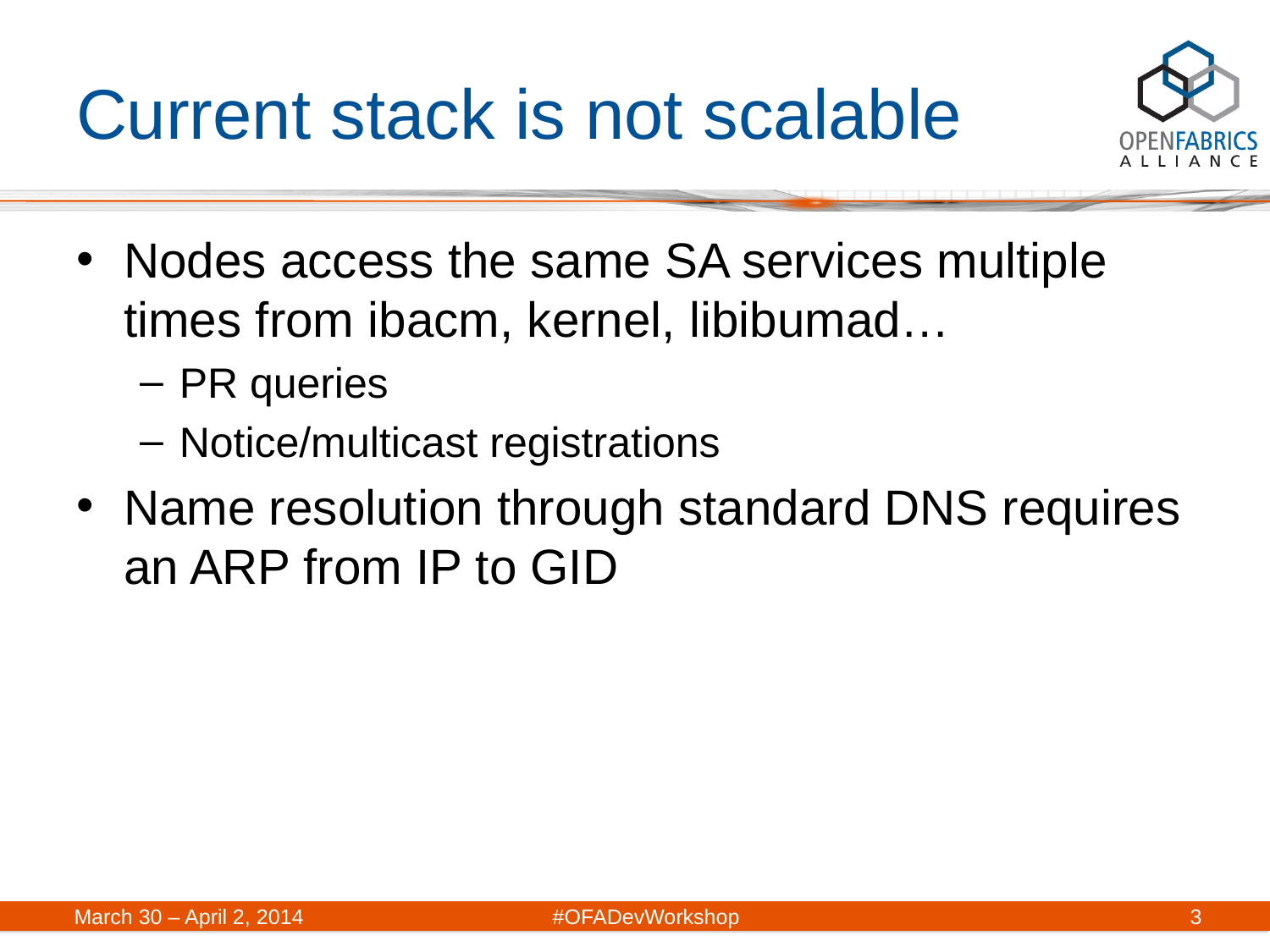

# Current stack is not scalable
Nodes access the same SA services multiple times from ibacm, kernel, libibumad…
PR queries
Notice/multicast registrations
Name resolution through standard DNS requires an ARP from IP to GID
March 30 – April 2, 2014	#OFADevWorkshop
3